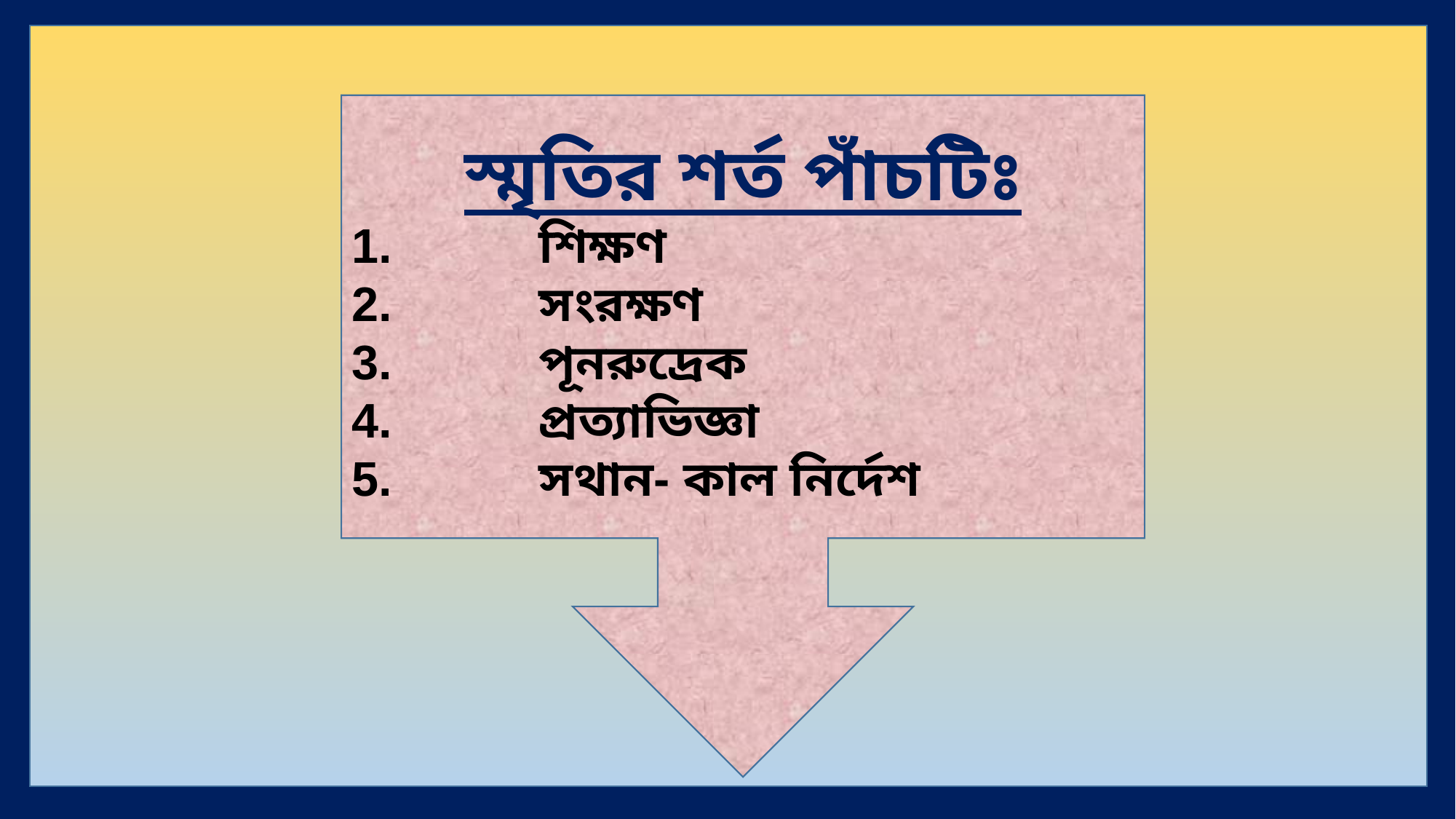

স্মৃতির শর্ত পাঁচটিঃ
          শিক্ষণ
          সংরক্ষণ
          পূনরুদ্রেক
          প্রত্যাভিজ্ঞা
          সথান- কাল নির্দেশ